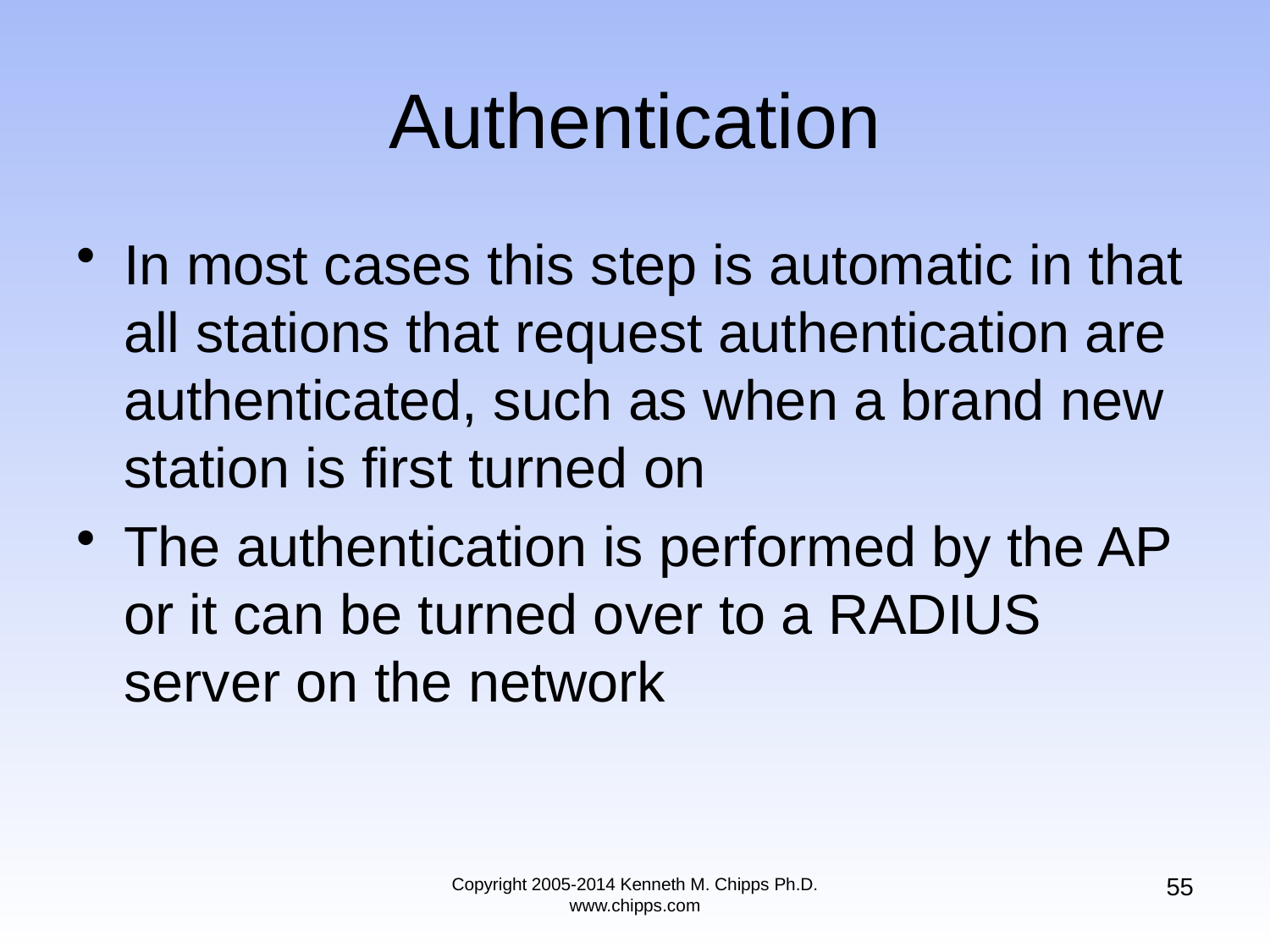

# Authentication
In most cases this step is automatic in that all stations that request authentication are authenticated, such as when a brand new station is first turned on
The authentication is performed by the AP or it can be turned over to a RADIUS server on the network
55
Copyright 2005-2014 Kenneth M. Chipps Ph.D. www.chipps.com